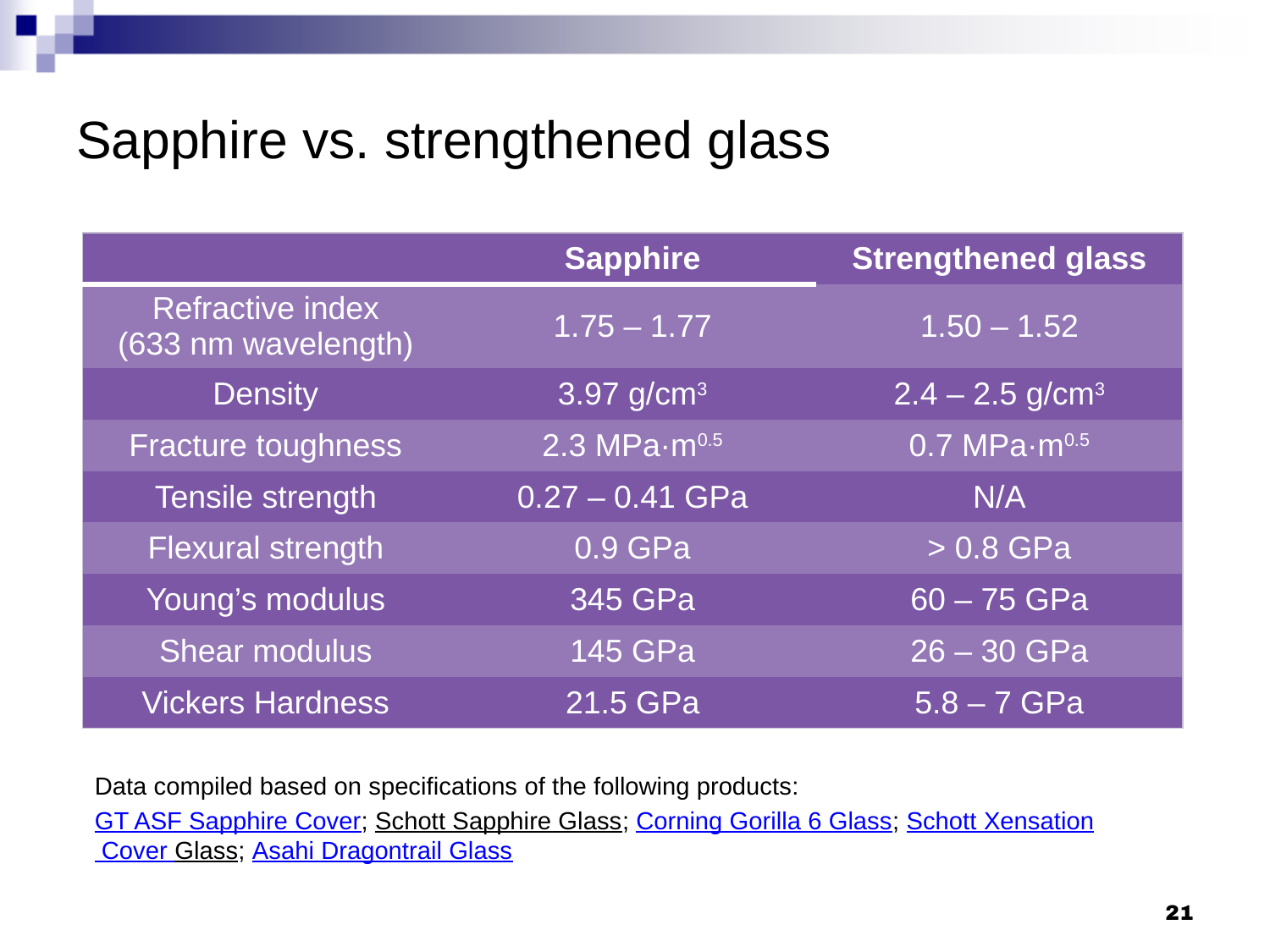

# Sapphire vs. strengthened glass
|  | Sapphire | Strengthened glass |
| --- | --- | --- |
| Refractive index (633 nm wavelength) | 1.75 – 1.77 | 1.50 – 1.52 |
| Density | 3.97 g/cm3 | 2.4 – 2.5 g/cm3 |
| Fracture toughness | 2.3 MPa·m0.5 | 0.7 MPa·m0.5 |
| Tensile strength | 0.27 – 0.41 GPa | N/A |
| Flexural strength | 0.9 GPa | > 0.8 GPa |
| Young’s modulus | 345 GPa | 60 – 75 GPa |
| Shear modulus | 145 GPa | 26 – 30 GPa |
| Vickers Hardness | 21.5 GPa | 5.8 – 7 GPa |
Data compiled based on specifications of the following products:
GT ASF Sapphire Cover; Schott Sapphire Glass; Corning Gorilla 6 Glass; Schott Xensation Cover Glass; Asahi Dragontrail Glass
21